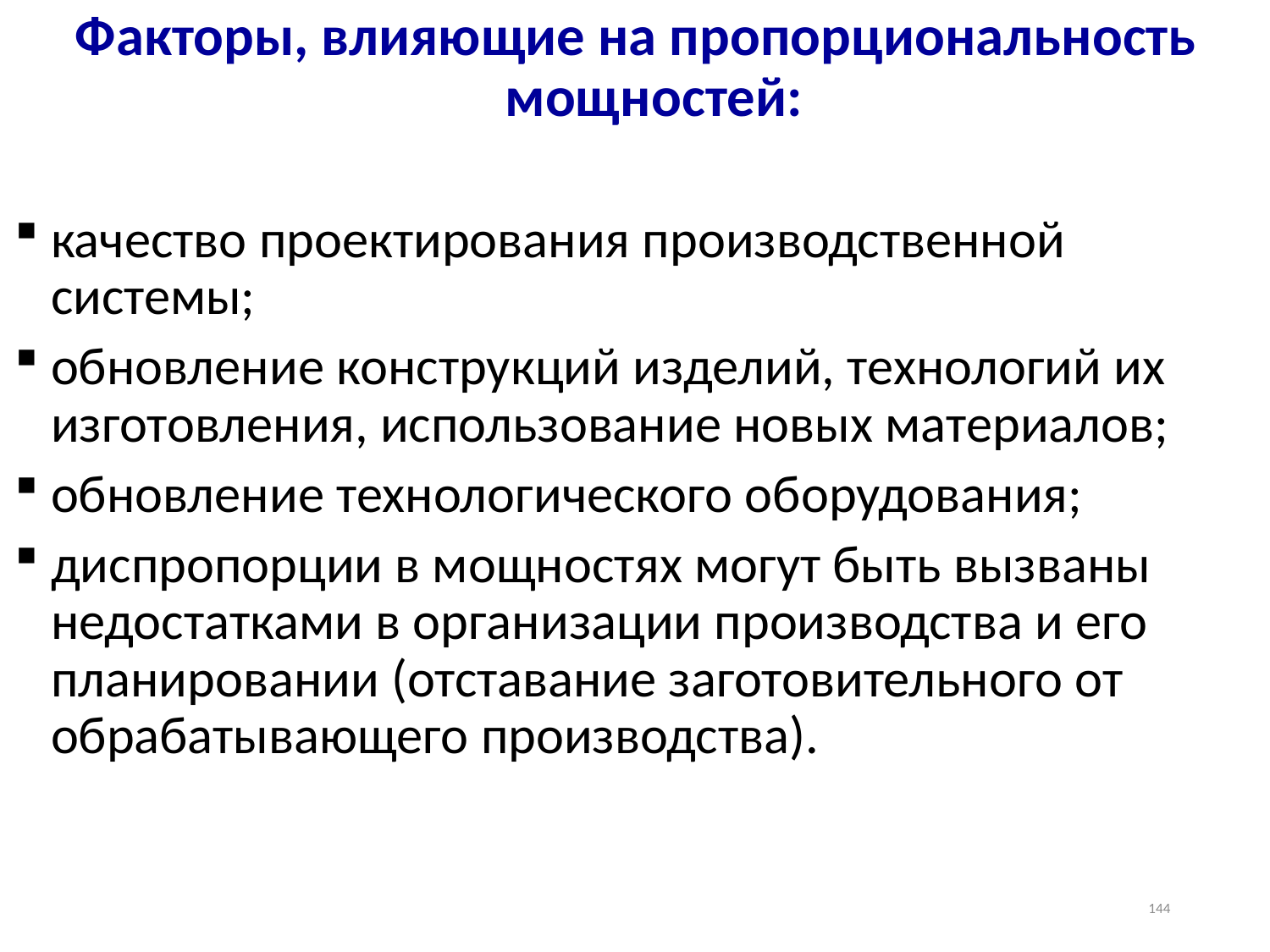

Факторы, влияющие на пропорциональность мощностей:

качество проектирования производственной системы;
обновление конструкций изделий, технологий их изготовления, использование новых материалов;
обновление технологического оборудования;
диспропорции в мощностях могут быть вызваны недостатками в организации производства и его планировании (отставание заготовительного от обрабатывающего производства).
144